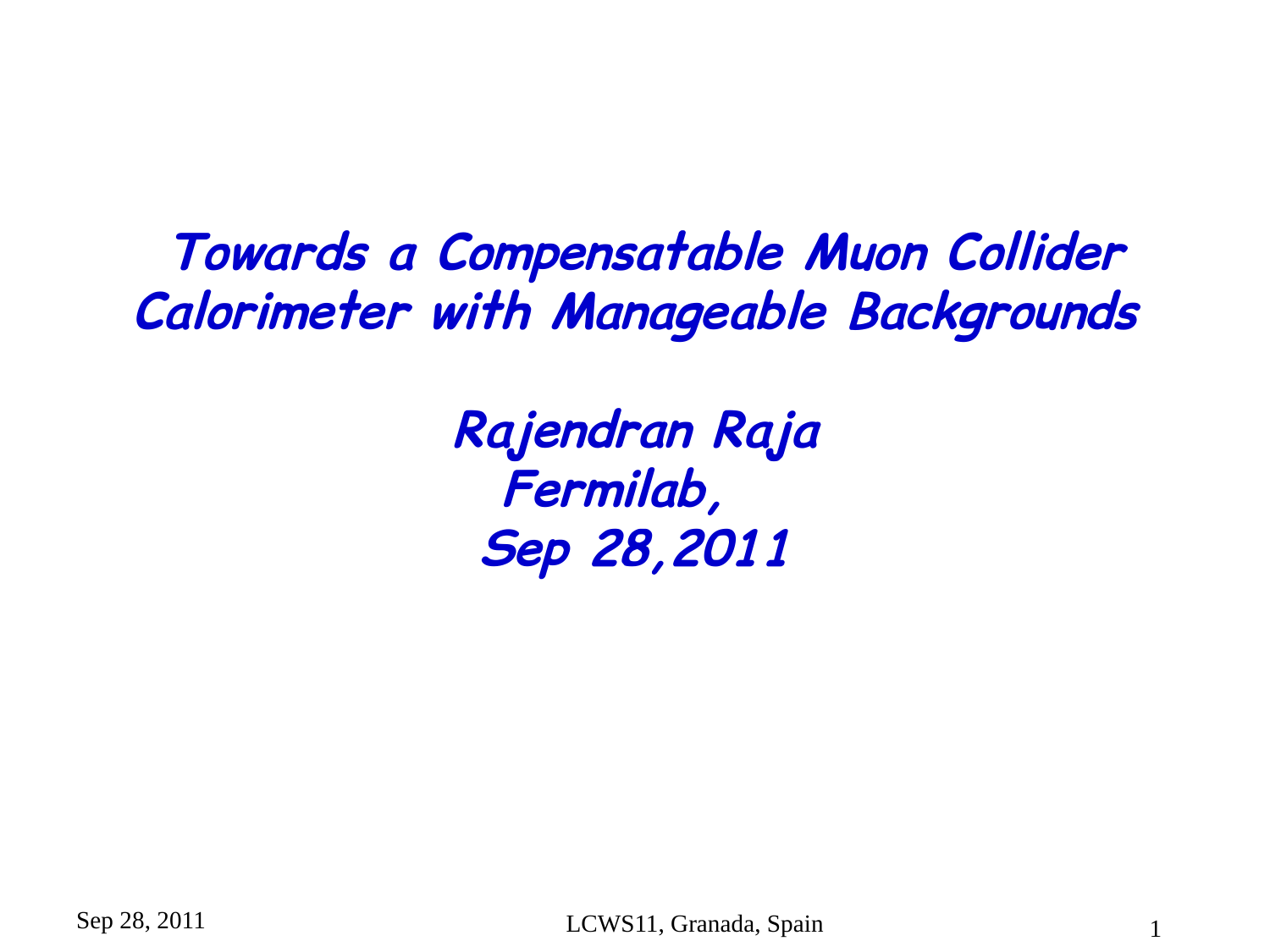

# Towards a Compensatable Muon Collider Calorimeter with Manageable Backgrounds Rajendran Raja Fermilab, Sep 28,2011

Sep 28, 2011
LCWS11, Granada, Spain
1